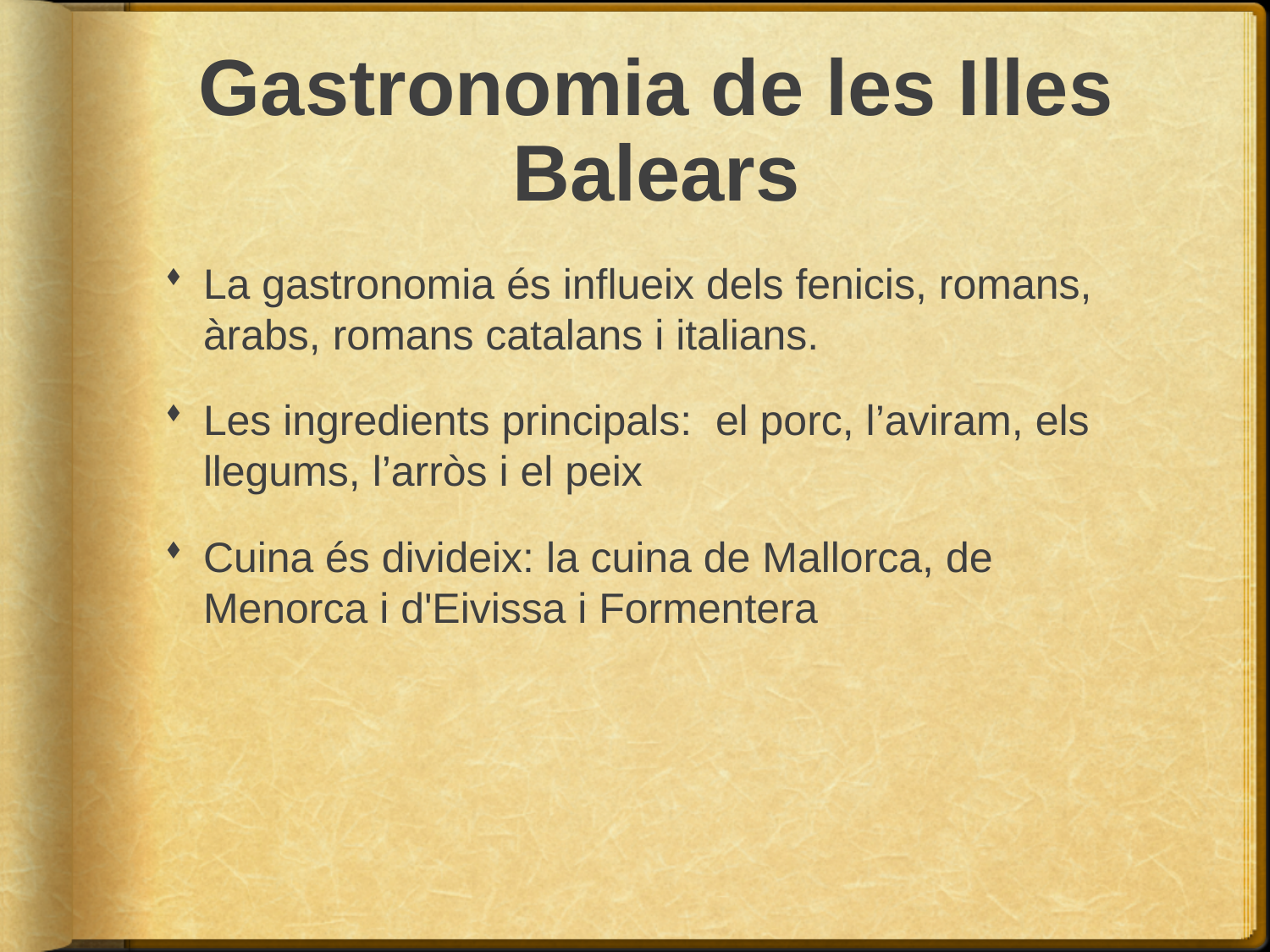

# Gastronomia de les Illes Balears
La gastronomia és influeix dels fenicis, romans, àrabs, romans catalans i italians.
Les ingredients principals:  el porc, l’aviram, els llegums, l’arròs i el peix
Cuina és divideix: la cuina de Mallorca, de Menorca i d'Eivissa i Formentera